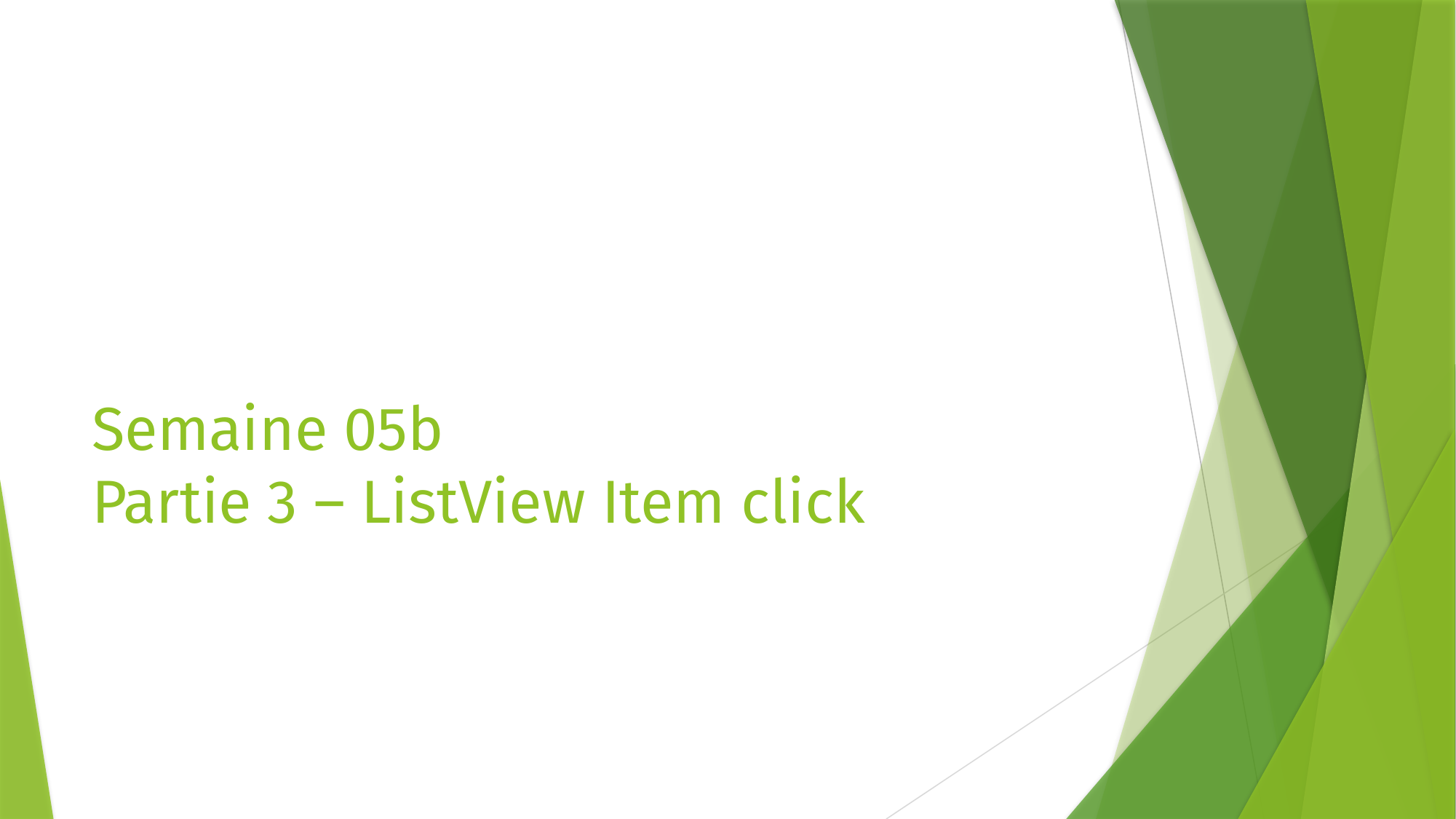

# Semaine 05b Partie 3 – ListView Item click